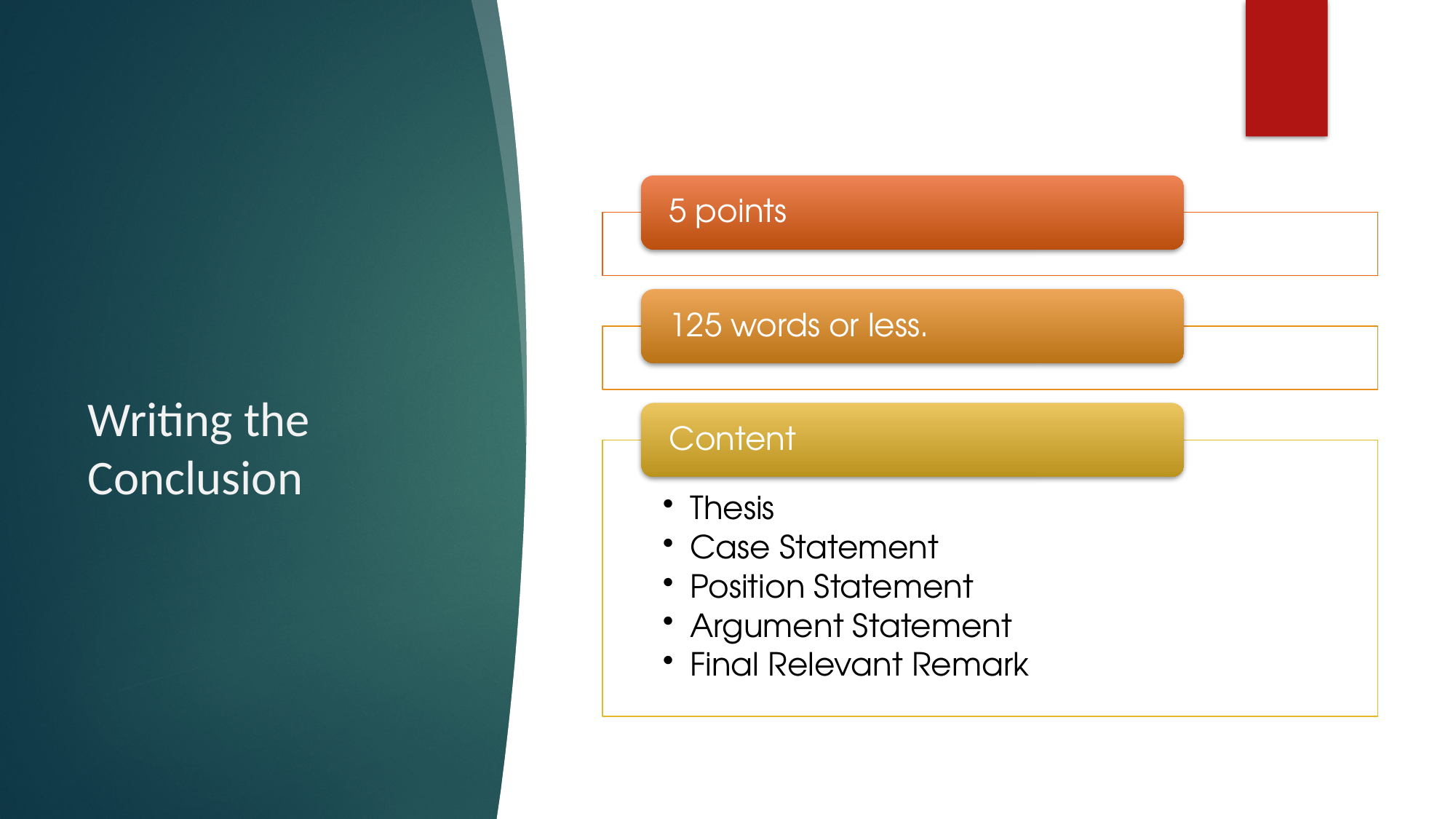

# Writing the Conclusion
5 points
125 words or less.
Thesis
Case Statement
Position Statement
Argument Statement
Final Relevant Remark
Content